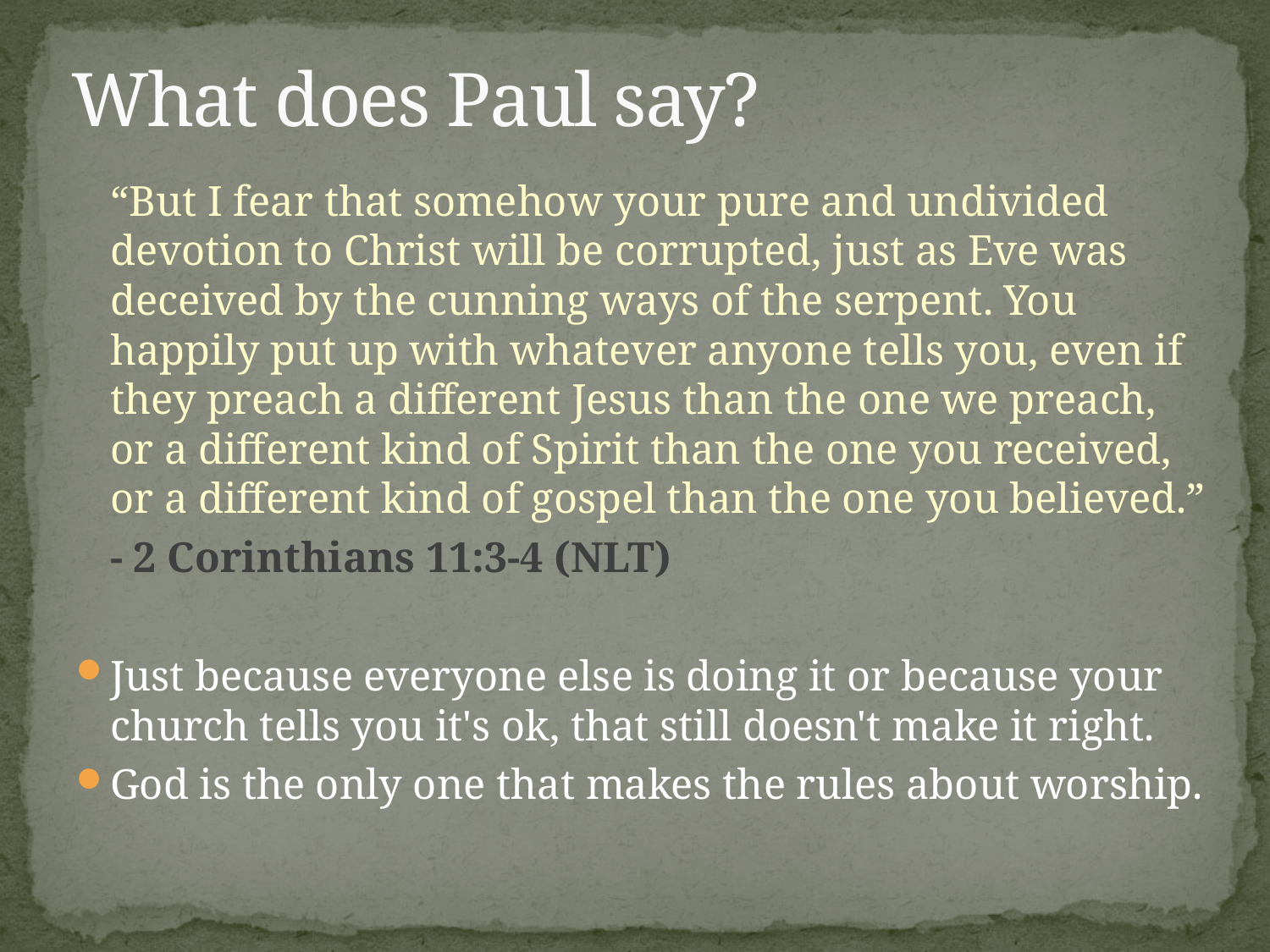

# What does Paul say?
	“But I fear that somehow your pure and undivided devotion to Christ will be corrupted, just as Eve was deceived by the cunning ways of the serpent. You happily put up with whatever anyone tells you, even if they preach a different Jesus than the one we preach, or a different kind of Spirit than the one you received, or a different kind of gospel than the one you believed.”
				- 2 Corinthians 11:3-4 (NLT)

Just because everyone else is doing it or because your church tells you it's ok, that still doesn't make it right.
God is the only one that makes the rules about worship.